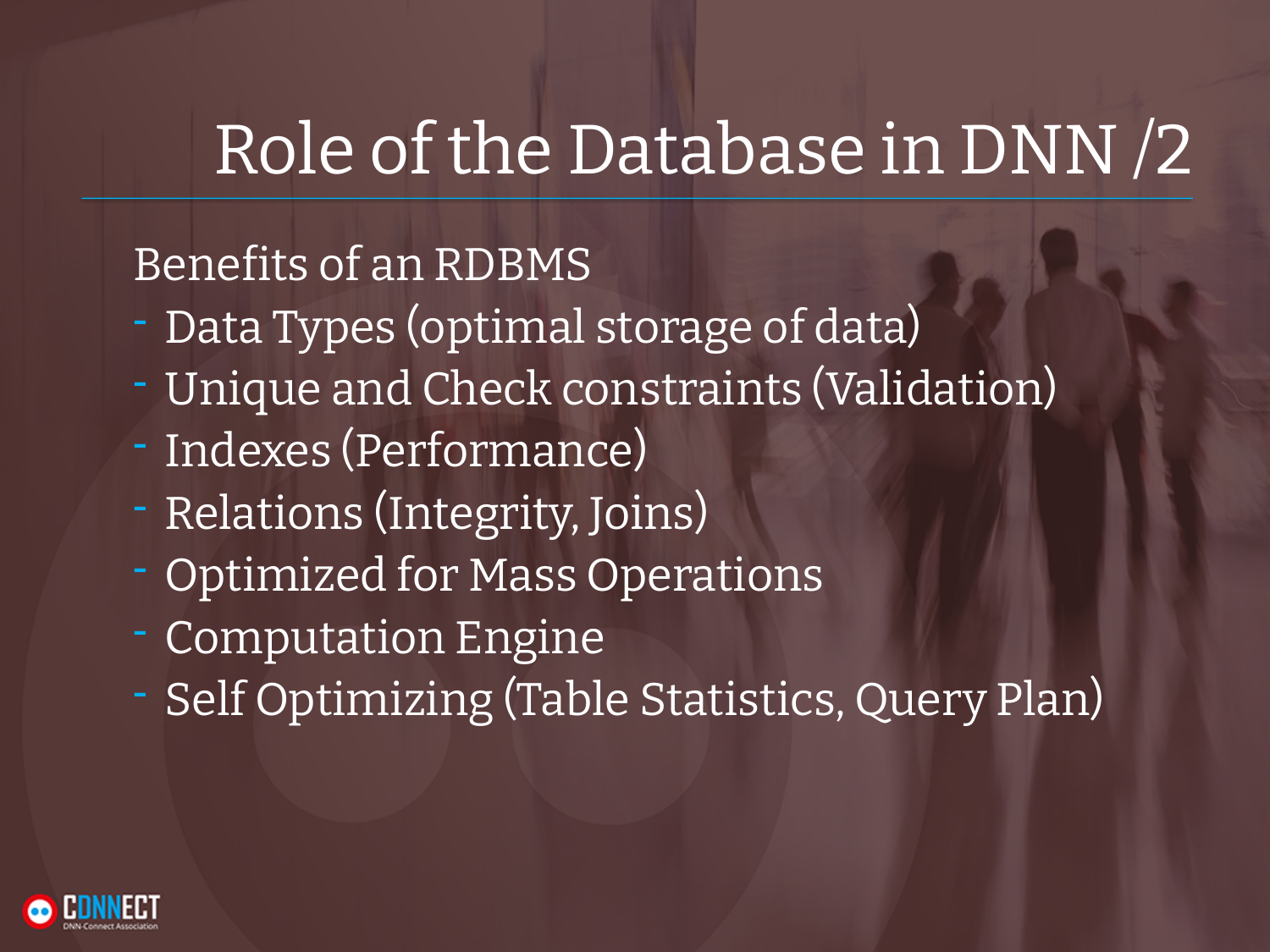

# Role of the Database in DNN /2
Benefits of an RDBMS
Data Types (optimal storage of data)
Unique and Check constraints (Validation)
Indexes (Performance)
Relations (Integrity, Joins)
Optimized for Mass Operations
Computation Engine
Self Optimizing (Table Statistics, Query Plan)